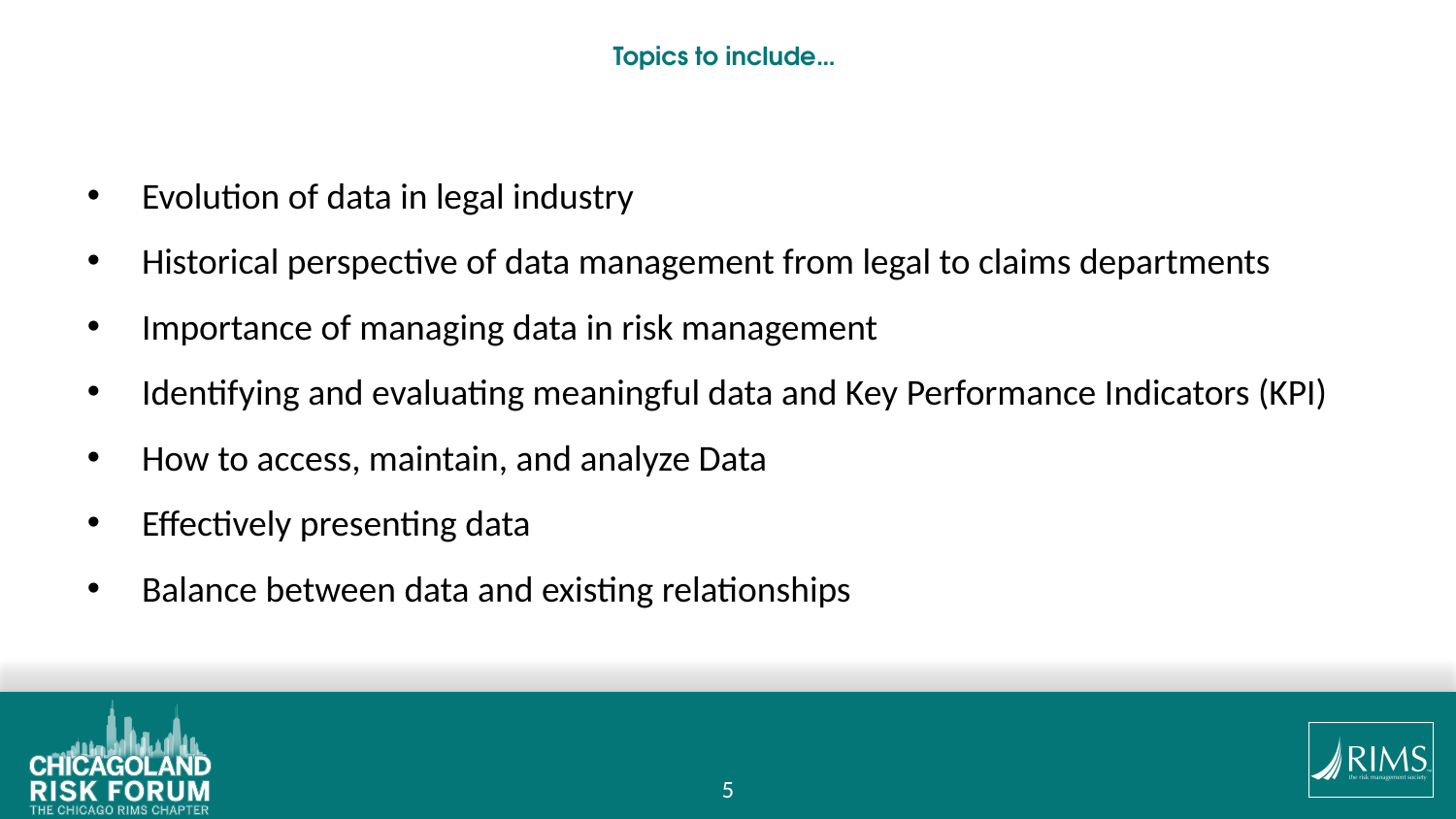

# Topics to include…
Evolution of data in legal industry
Historical perspective of data management from legal to claims departments
Importance of managing data in risk management
Identifying and evaluating meaningful data and Key Performance Indicators (KPI)
How to access, maintain, and analyze Data
Effectively presenting data
Balance between data and existing relationships